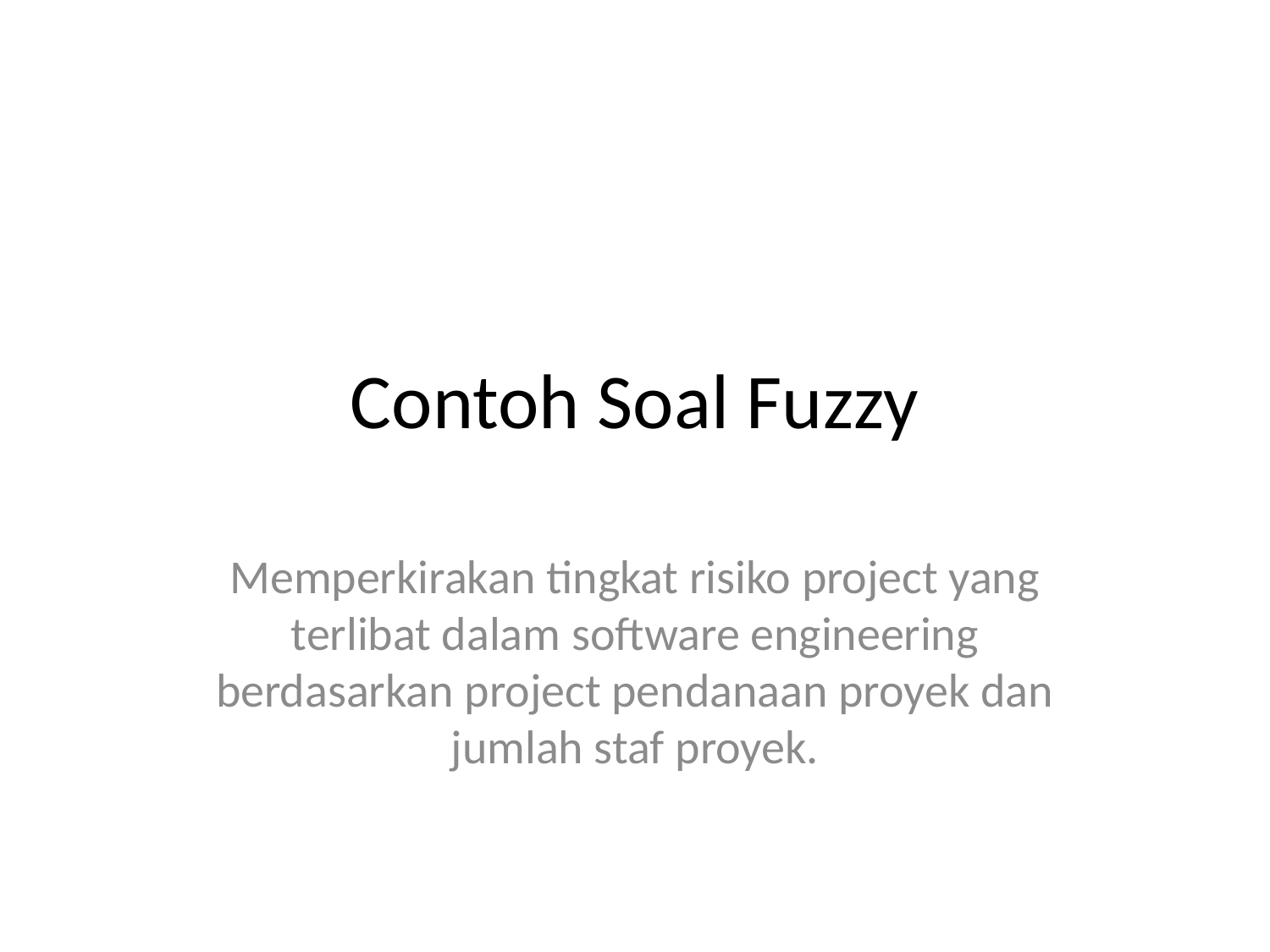

# Contoh Soal Fuzzy
Memperkirakan tingkat risiko project yang terlibat dalam software engineering berdasarkan project pendanaan proyek dan jumlah staf proyek.